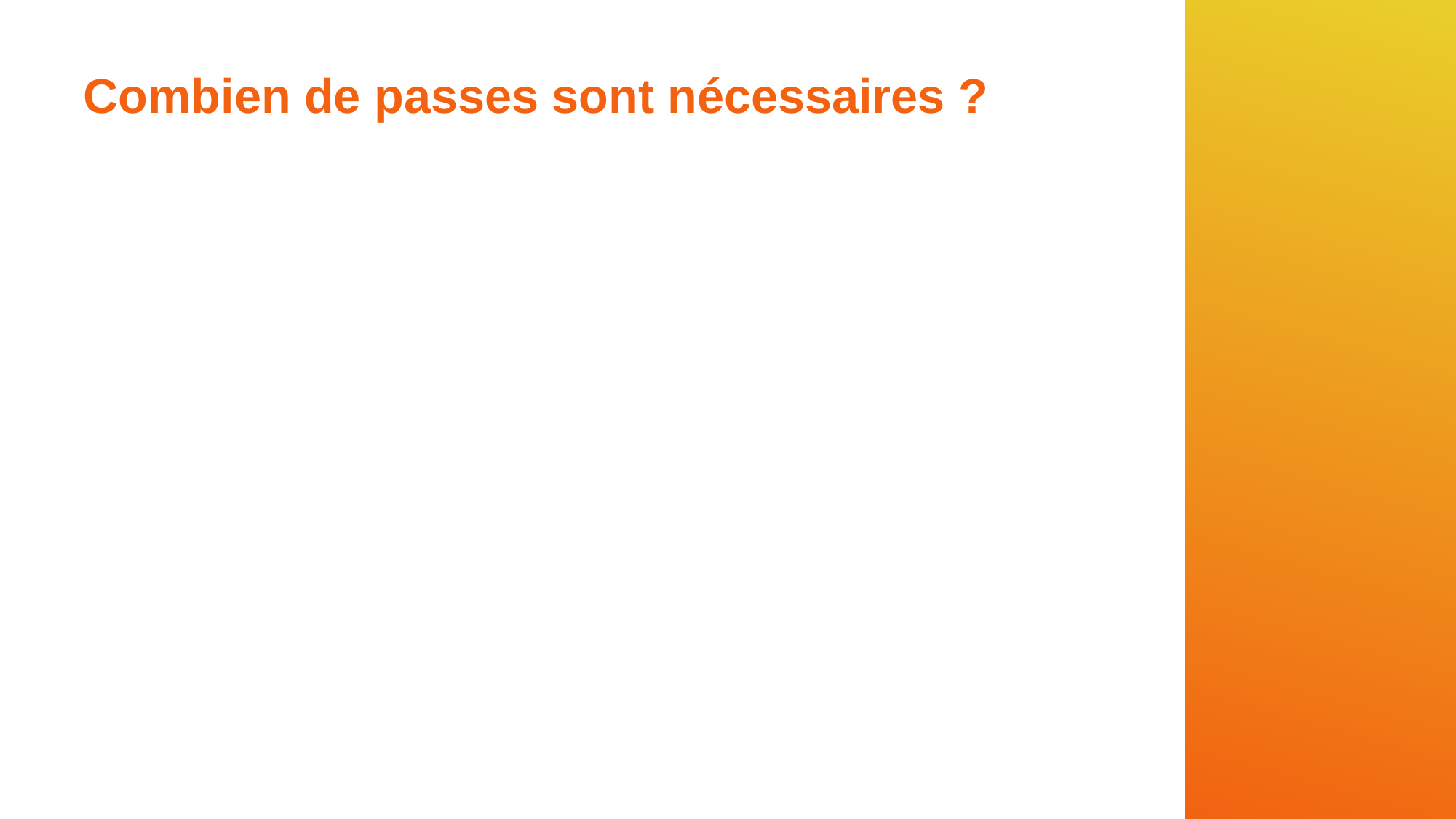

# Combien de passes sont nécessaires ?